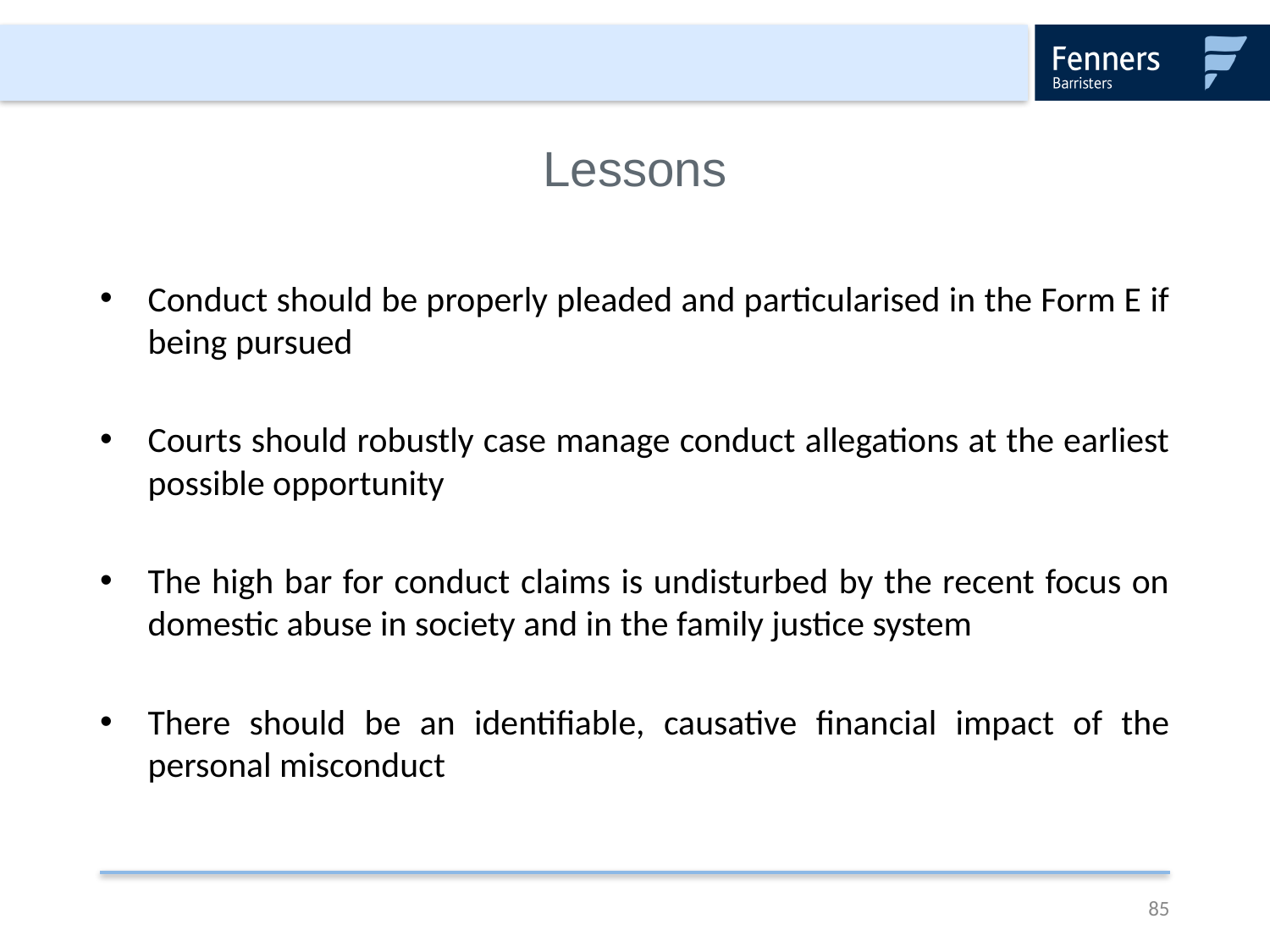

# Lessons
Conduct should be properly pleaded and particularised in the Form E if being pursued

Courts should robustly case manage conduct allegations at the earliest possible opportunity

The high bar for conduct claims is undisturbed by the recent focus on domestic abuse in society and in the family justice system

There should be an identifiable, causative financial impact of the personal misconduct
85